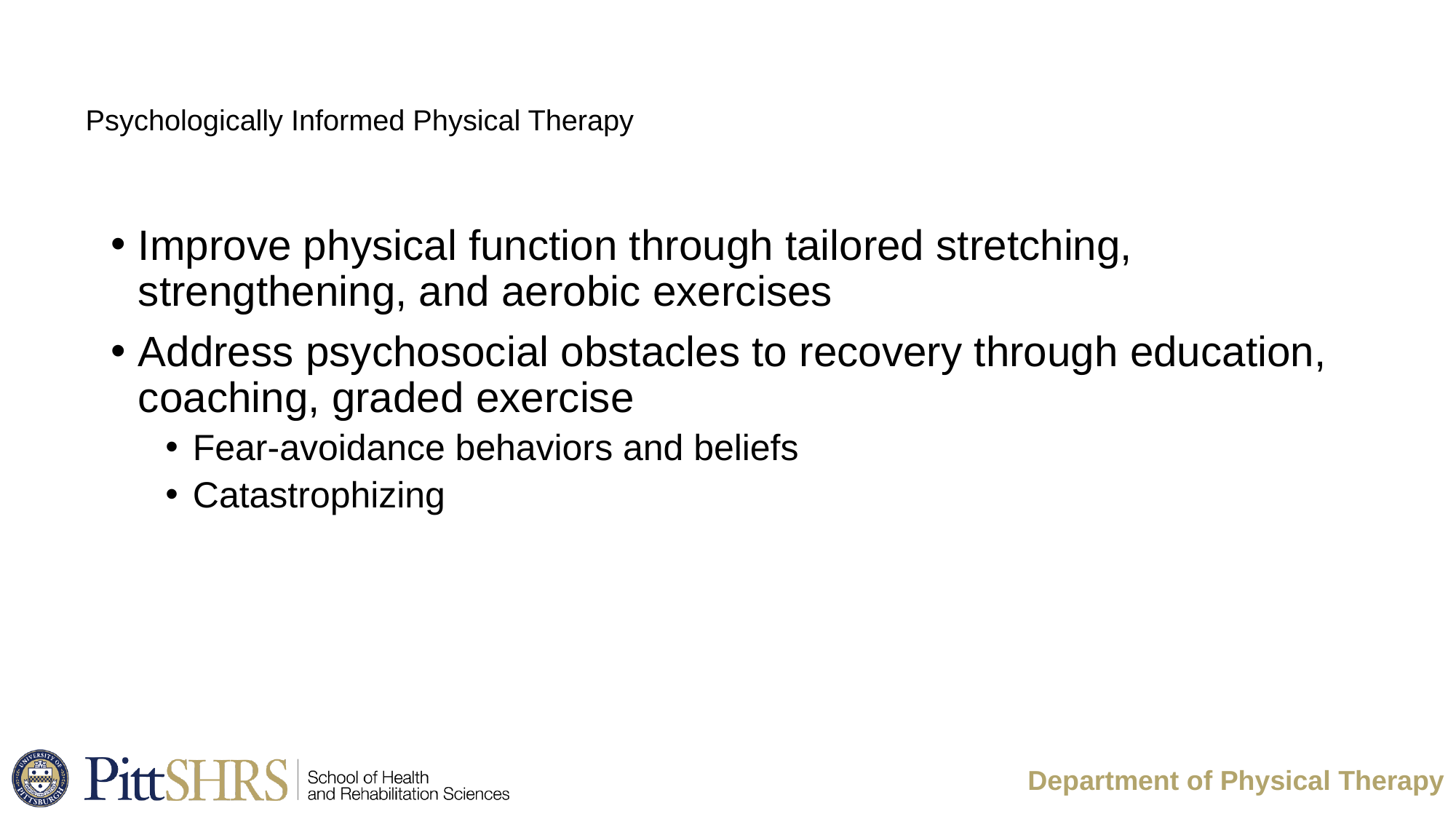

# Psychologically Informed Physical Therapy
Improve physical function through tailored stretching, strengthening, and aerobic exercises
Address psychosocial obstacles to recovery through education, coaching, graded exercise
Fear-avoidance behaviors and beliefs
Catastrophizing